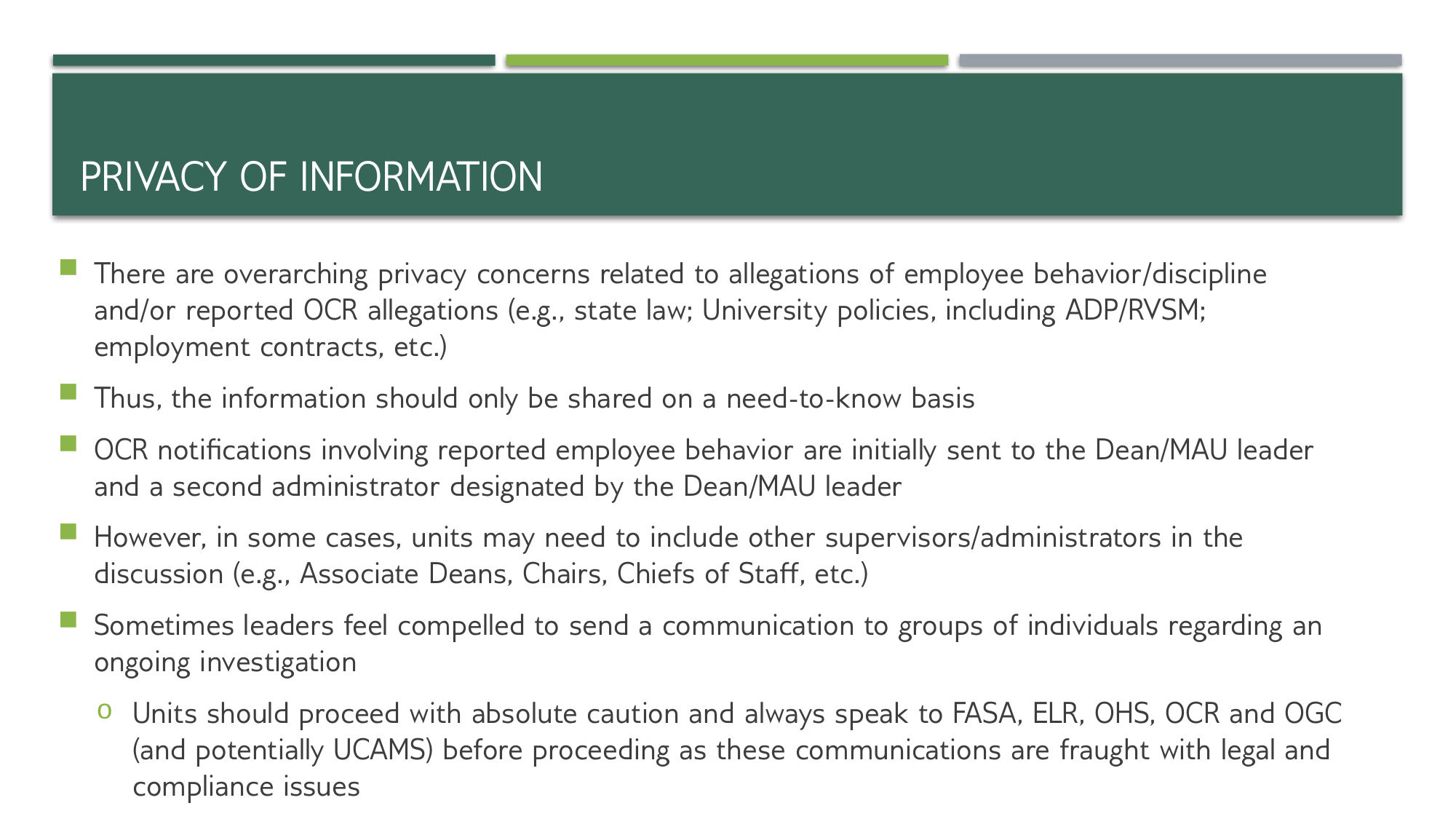

# Privacy of Information
There are overarching privacy concerns related to allegations of employee behavior/discipline and/or reported OCR allegations (e.g., state law; University policies, including ADP/RVSM; employment contracts, etc.)
Thus, the information should only be shared on a need-to-know basis
OCR notifications involving reported employee behavior are initially sent to the Dean/MAU leader and a second administrator designated by the Dean/MAU leader
However, in some cases, units may need to include other supervisors/administrators in the discussion (e.g., Associate Deans, Chairs, Chiefs of Staff, etc.)
Sometimes leaders feel compelled to send a communication to groups of individuals regarding an ongoing investigation
Units should proceed with absolute caution and always speak to FASA, ELR, OHS, OCR and OGC (and potentially UCAMS) before proceeding as these communications are fraught with legal and compliance issues